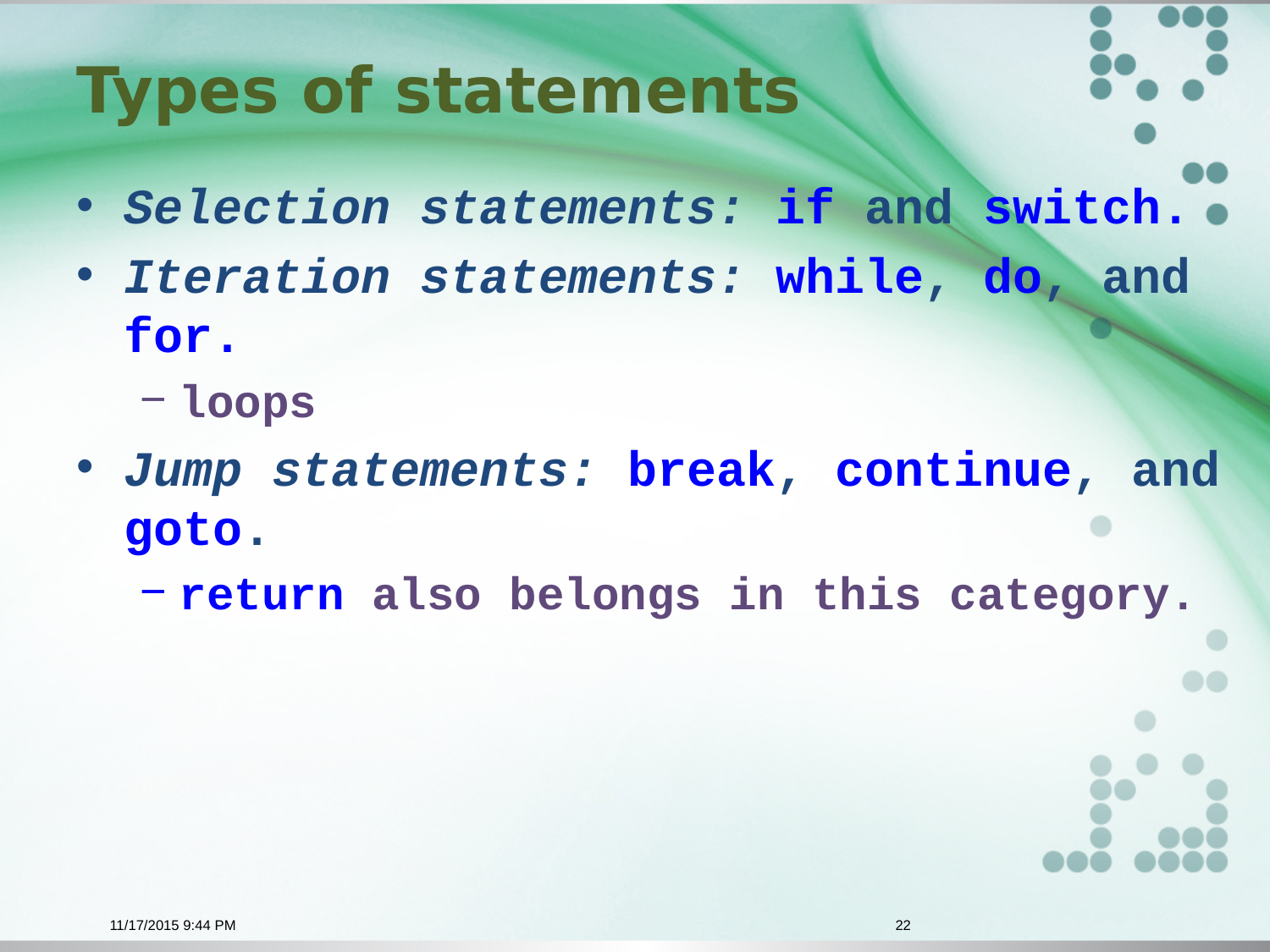

# Types of statements
Selection statements: if and switch.
Iteration statements: while, do, and for.
loops
Jump statements: break, continue, and goto.
return also belongs in this category.

11/17/2015 9:44 PM
22